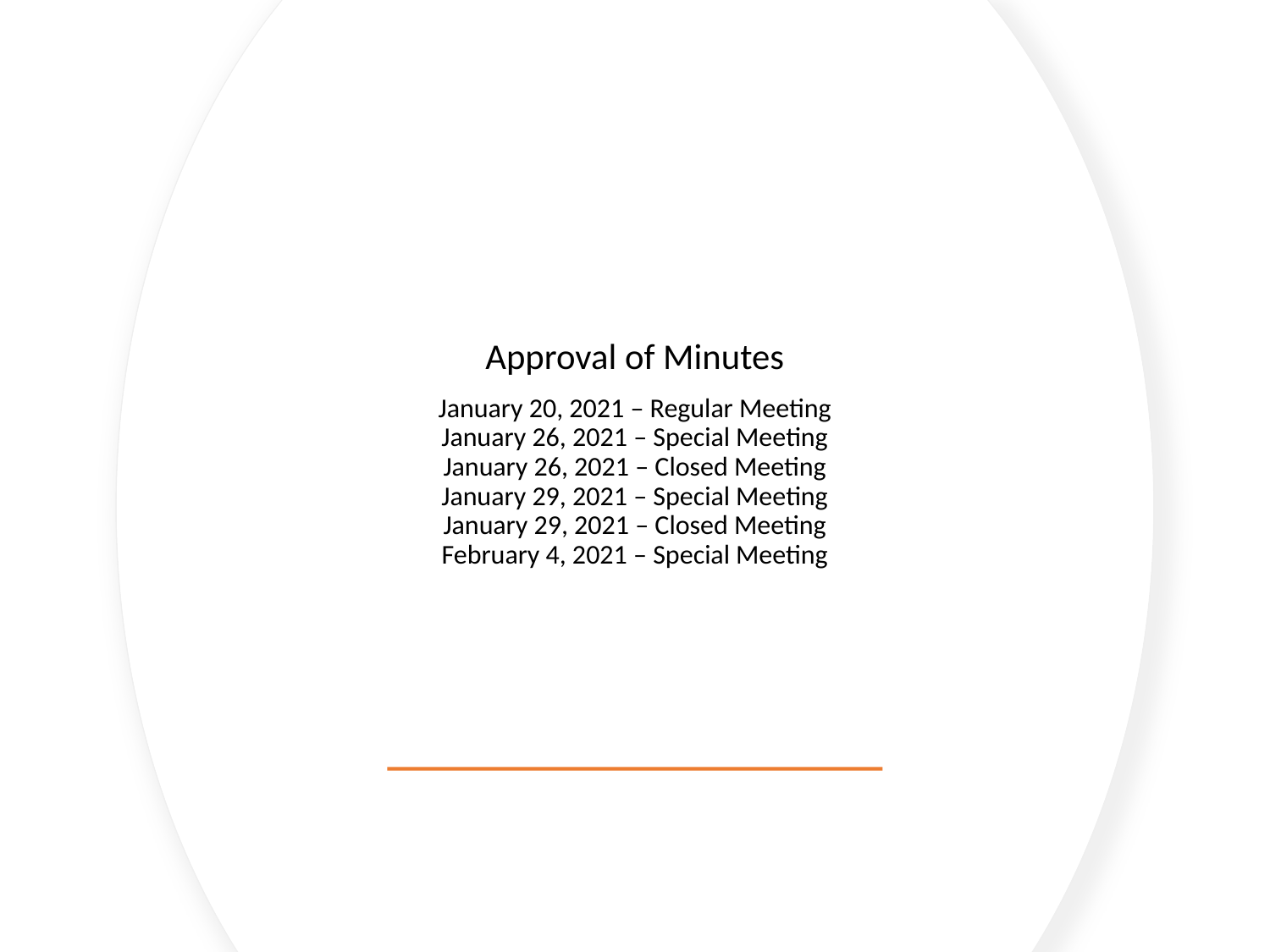

# Approval of Minutes January 20, 2021 – Regular Meeting January 26, 2021 – Special Meeting January 26, 2021 – Closed Meeting January 29, 2021 – Special Meeting January 29, 2021 – Closed Meeting February 4, 2021 – Special Meeting